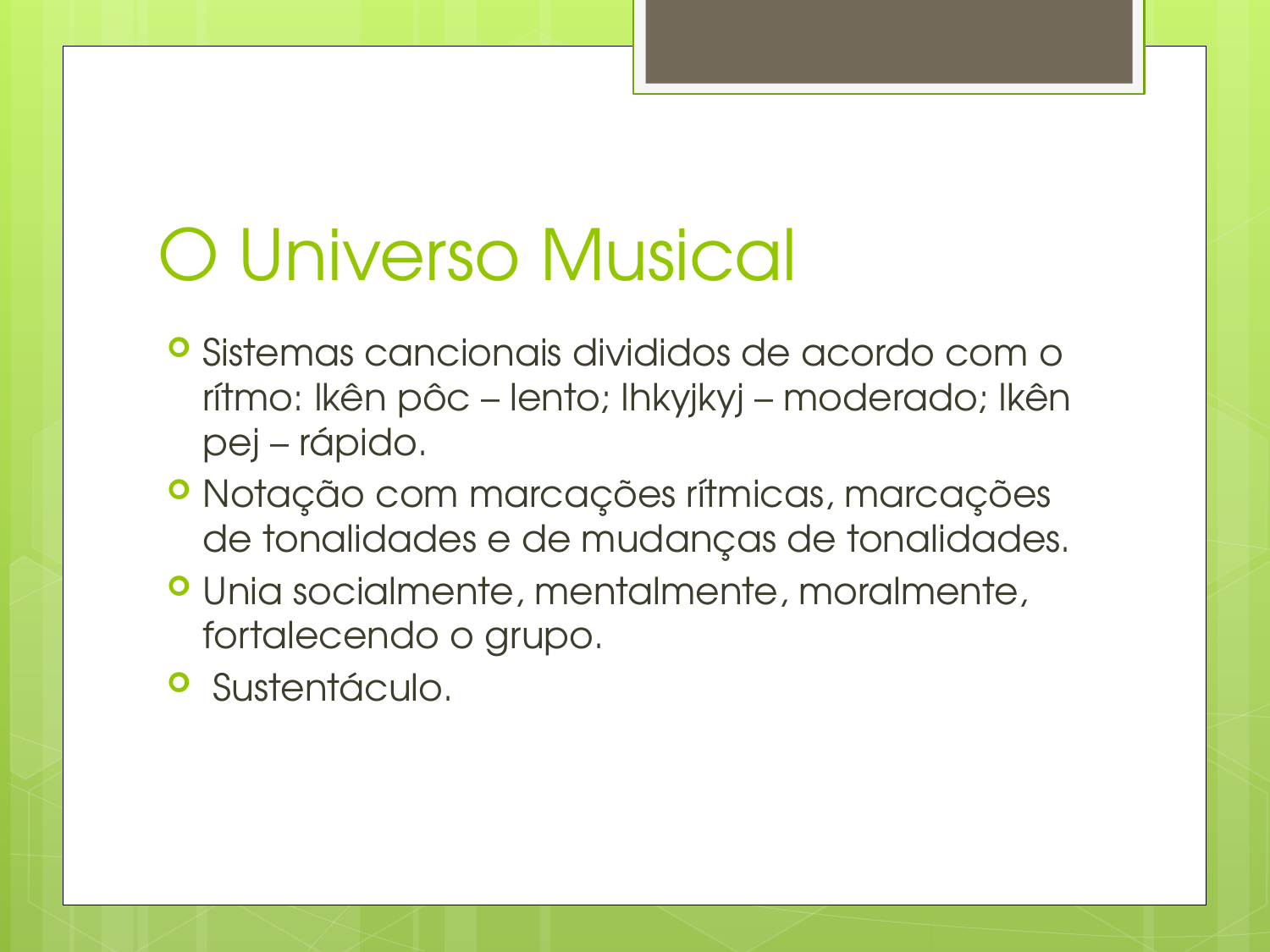

# O Universo Musical
Sistemas cancionais divididos de acordo com o rítmo: Ikên pôc – lento; Ihkyjkyj – moderado; Ikên pej – rápido.
Notação com marcações rítmicas, marcações de tonalidades e de mudanças de tonalidades.
Unia socialmente, mentalmente, moralmente, fortalecendo o grupo.
 Sustentáculo.